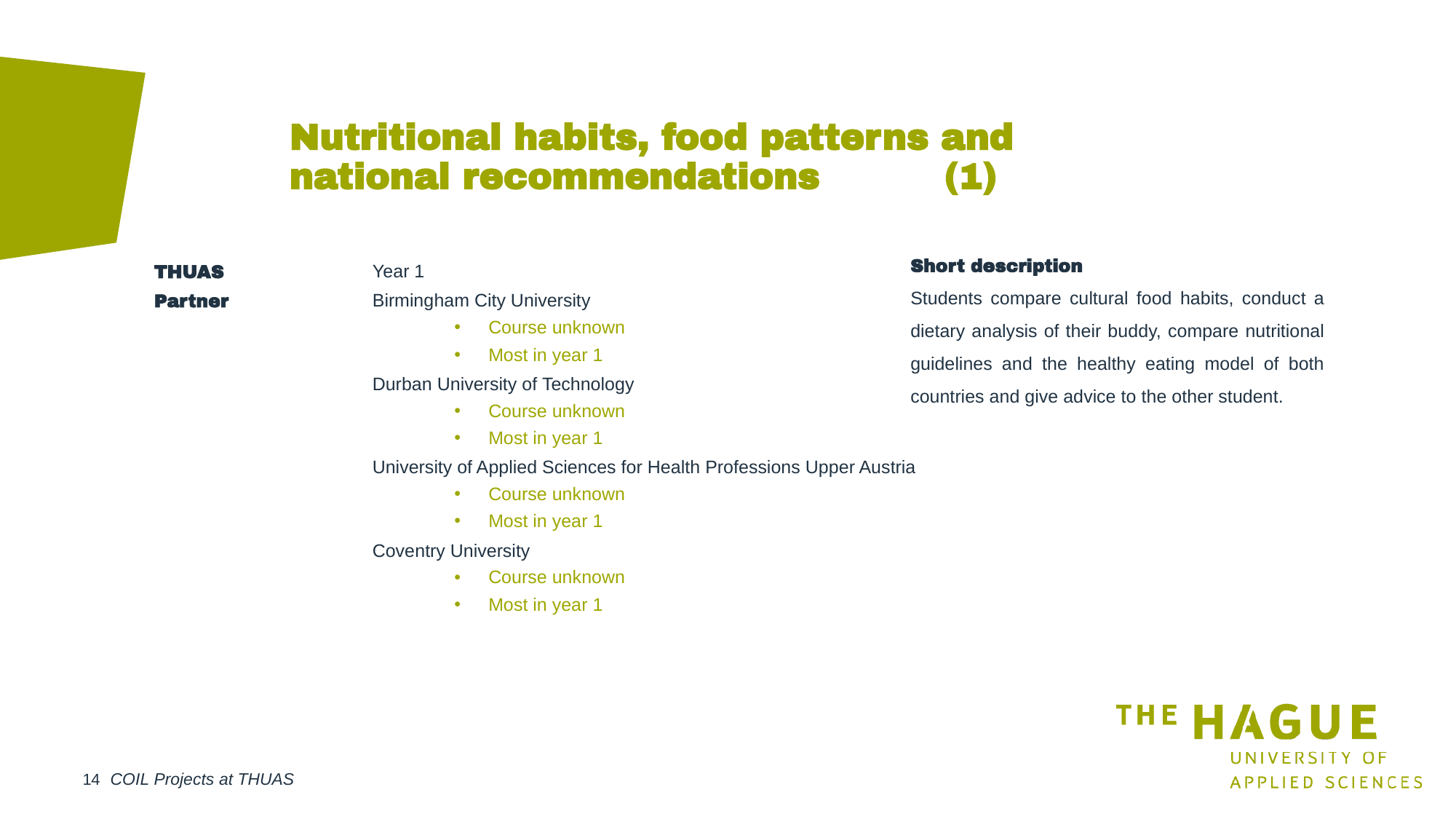

# Nutritional habits, food patterns and national recommendations		(1)
Short description
Students compare cultural food habits, conduct a dietary analysis of their buddy, compare nutritional guidelines and the healthy eating model of both countries and give advice to the other student.
THUAS		Year 1
Partner		Birmingham City University
Course unknown
Most in year 1
		Durban University of Technology
Course unknown
Most in year 1
		University of Applied Sciences for Health Professions Upper Austria
Course unknown
Most in year 1
		Coventry University
Course unknown
Most in year 1

COIL Projects at THUAS
14